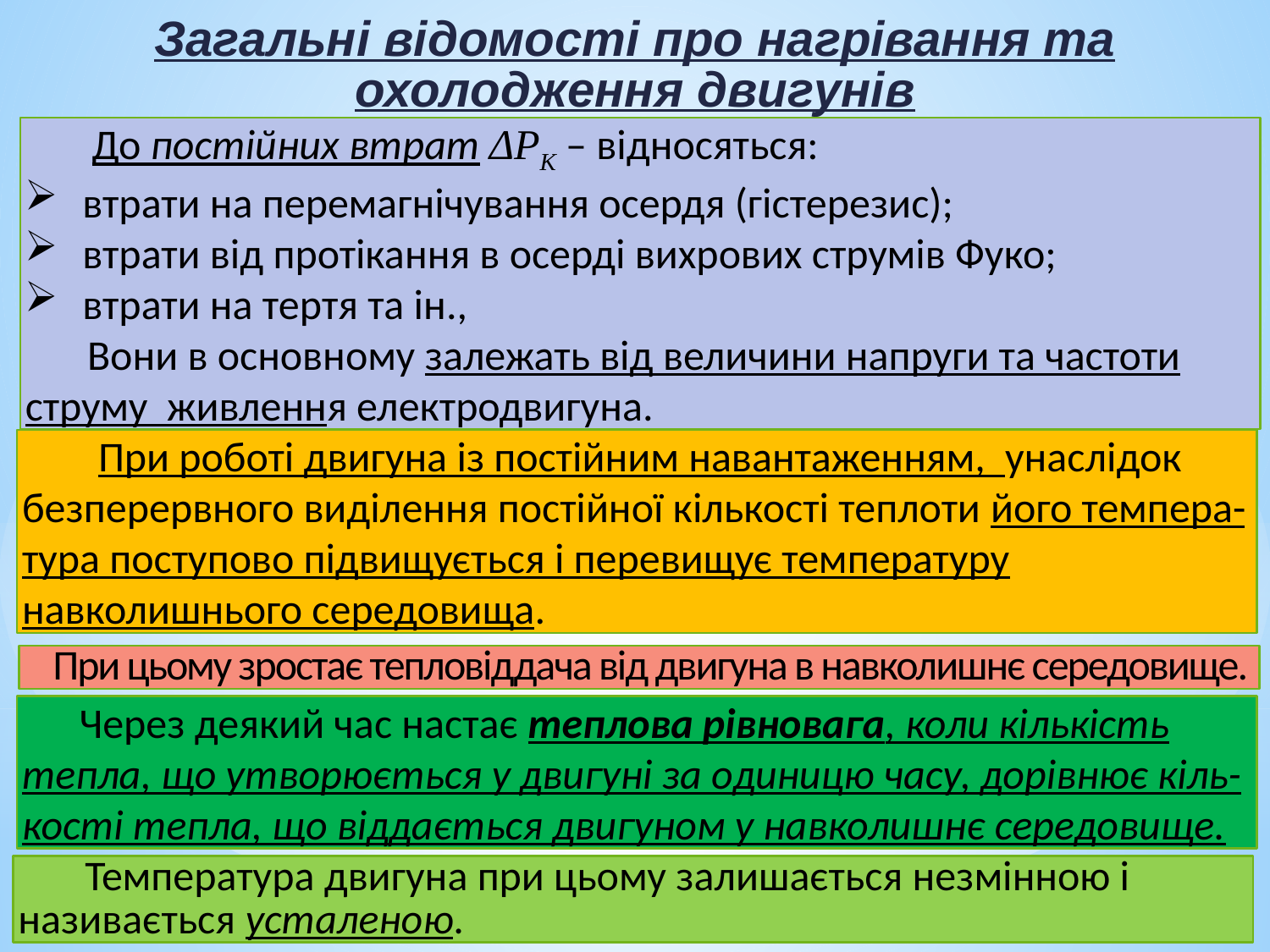

Загальні відомості про нагрівання та охолодження двигунів
       До постійних втрат ΔРK – відносяться:
 втрати на перемагнічування осердя (гістерезис);
 втрати від протікання в осерді вихрових струмів Фуко;
 втрати на тертя та ін.,
Вони в основному залежать від величини напруги та частоти струму  живлення електродвигуна.
        При роботі двигуна із постійним навантаженням,  унаслідок безперервного виділення постійної кількості теплоти його темпера-тура поступово підвищується і перевищує температуру навколишнього середовища.
   При цьому зростає тепловіддача від двигуна в навколишнє середовище.
      Через деякий час настає теплова рівновага, коли кількість тепла, що утворюється у двигуні за одиницю часу, дорівнює кіль-кості тепла, що віддається двигуном у навколишнє середовище.
       Температура двигуна при цьому залишається незмінною і називається усталеною.